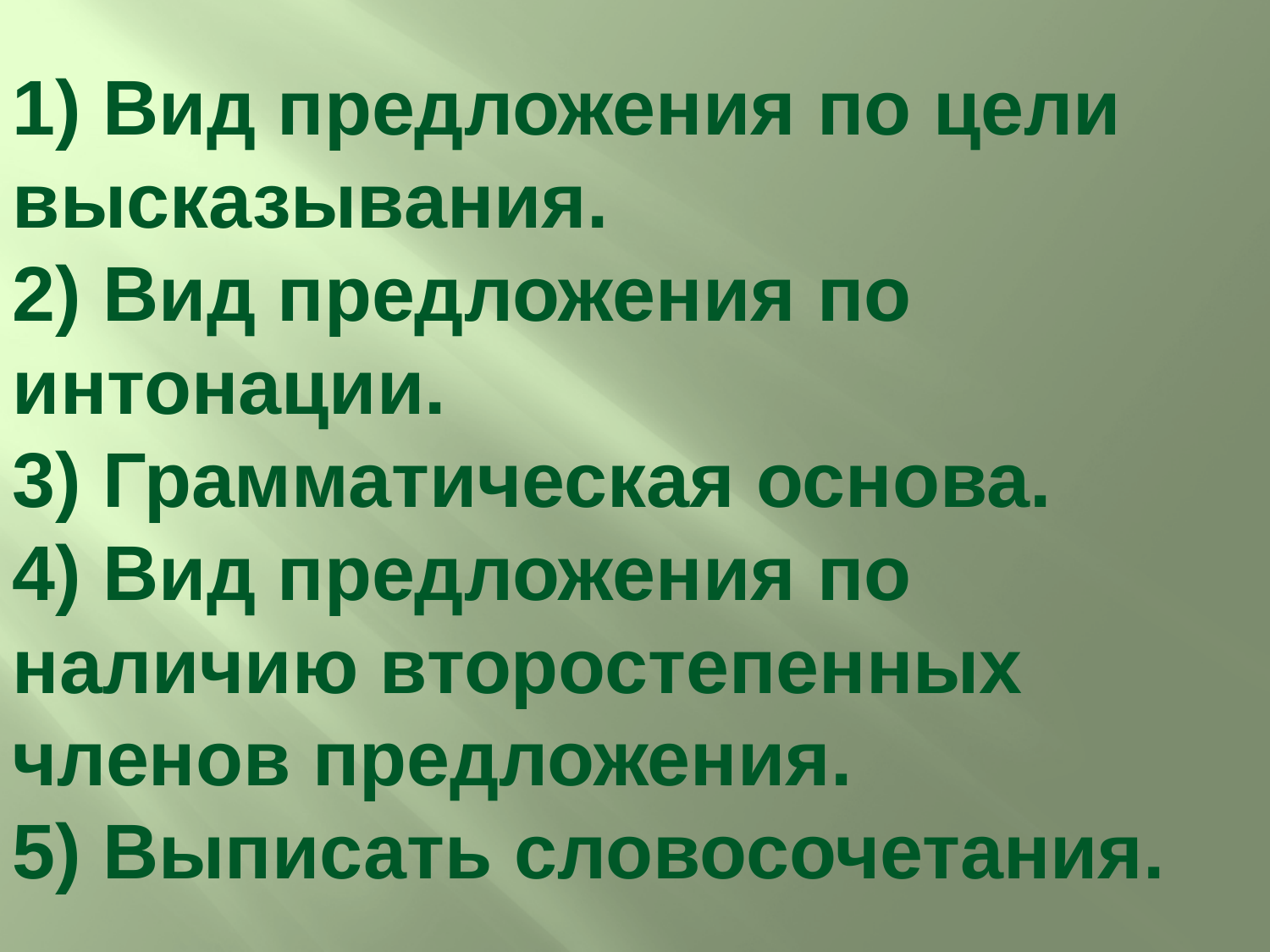

# 1) Вид предложения по цели высказывания. 2) Вид предложения по интонации. 3) Грамматическая основа. 4) Вид предложения по наличию второстепенных членов предложения. 5) Выписать словосочетания.